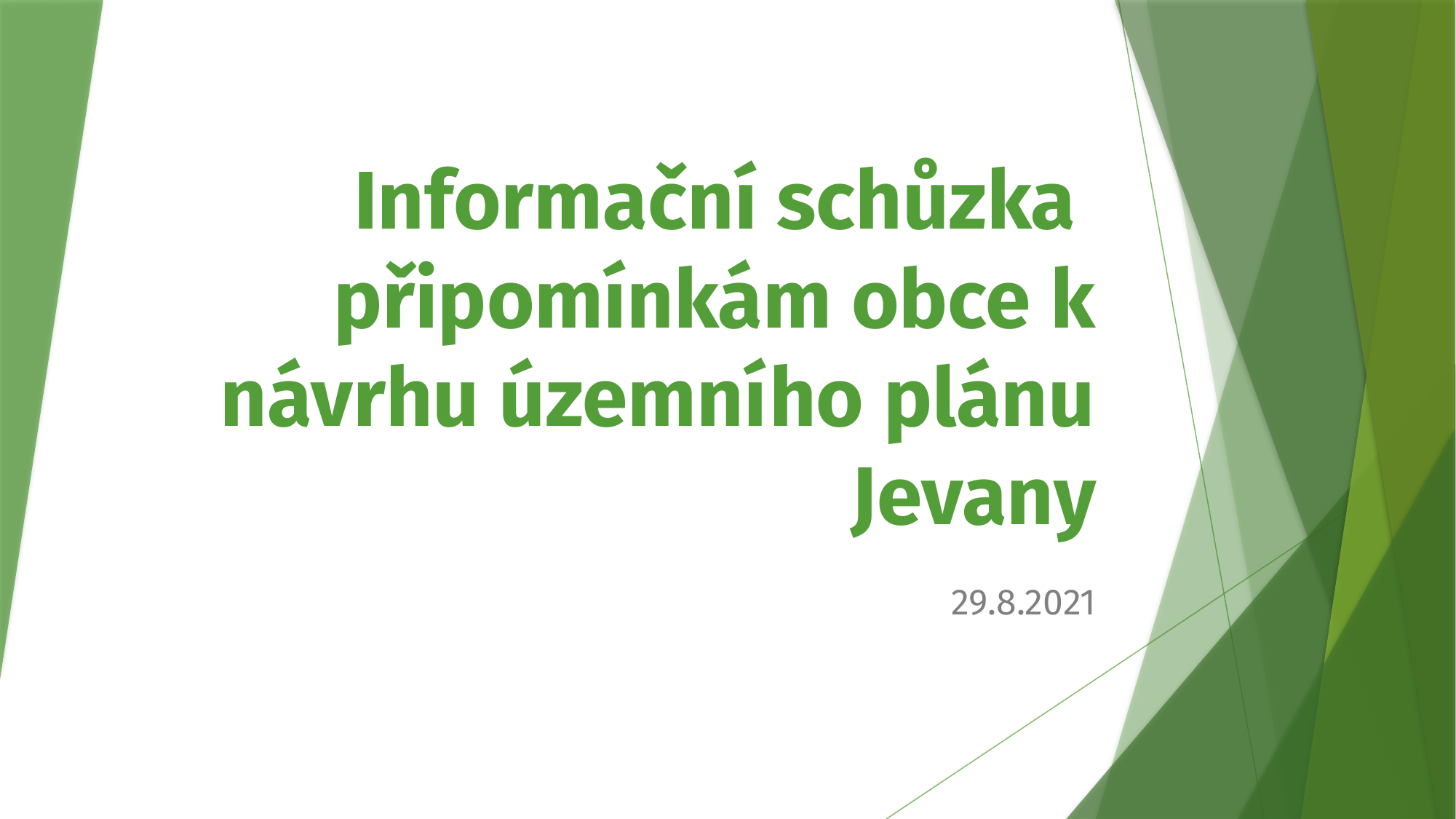

# Informační schůzka  připomínkám obce k návrhu územního plánu Jevany
29.8.2021